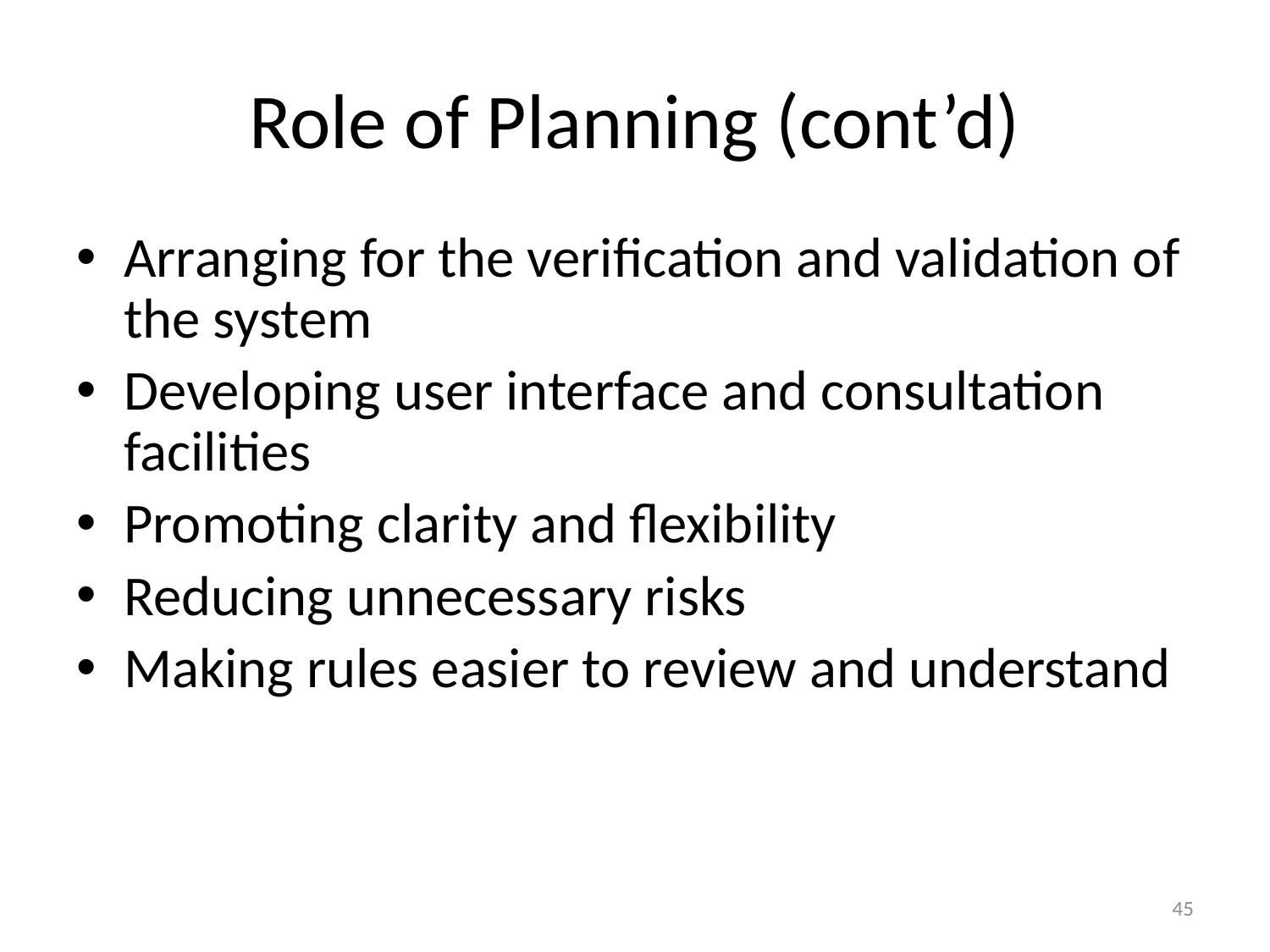

# Role of Planning (cont’d)
Arranging for the verification and validation of the system
Developing user interface and consultation facilities
Promoting clarity and flexibility
Reducing unnecessary risks
Making rules easier to review and understand
45